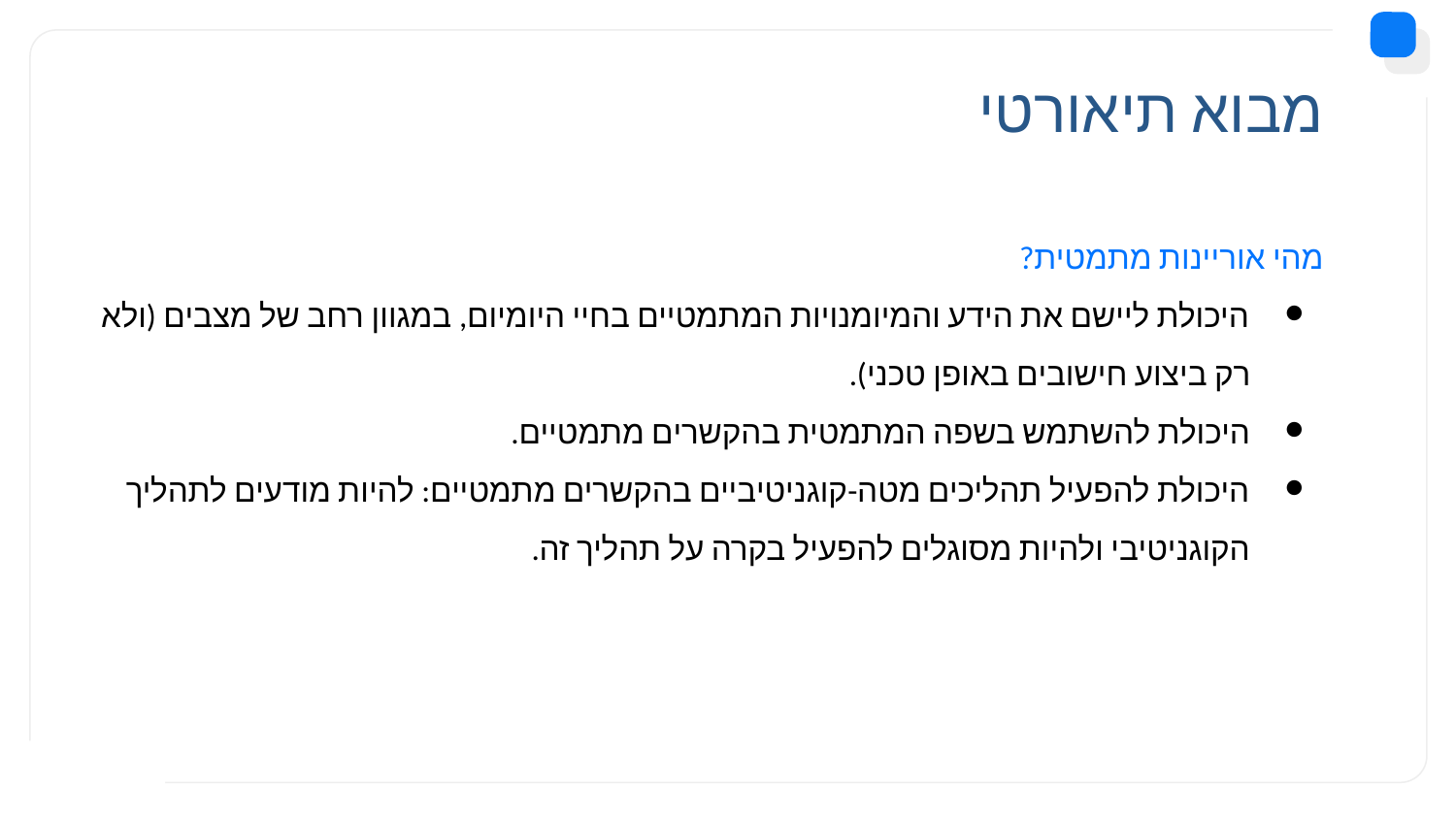

# מבוא תיאורטי
מהי אוריינות מתמטית?
היכולת ליישם את הידע והמיומנויות המתמטיים בחיי היומיום, במגוון רחב של מצבים (ולא רק ביצוע חישובים באופן טכני).
היכולת להשתמש בשפה המתמטית בהקשרים מתמטיים.
היכולת להפעיל תהליכים מטה-קוגניטיביים בהקשרים מתמטיים: להיות מודעים לתהליך הקוגניטיבי ולהיות מסוגלים להפעיל בקרה על תהליך זה.